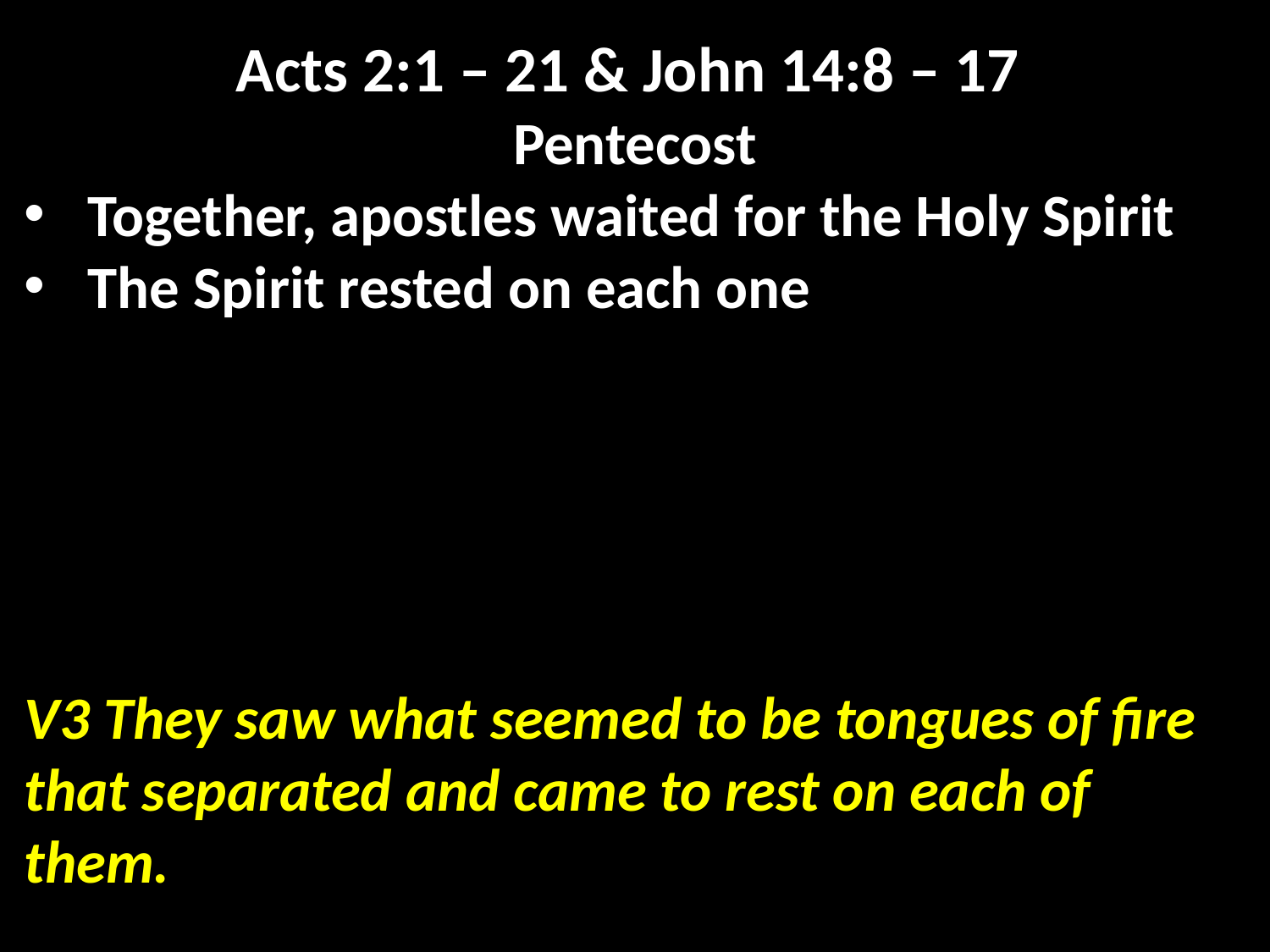

Acts 2:1 – 21 & John 14:8 – 17
Pentecost
Together, apostles waited for the Holy Spirit
The Spirit rested on each one

V3 They saw what seemed to be tongues of fire that separated and came to rest on each of them.